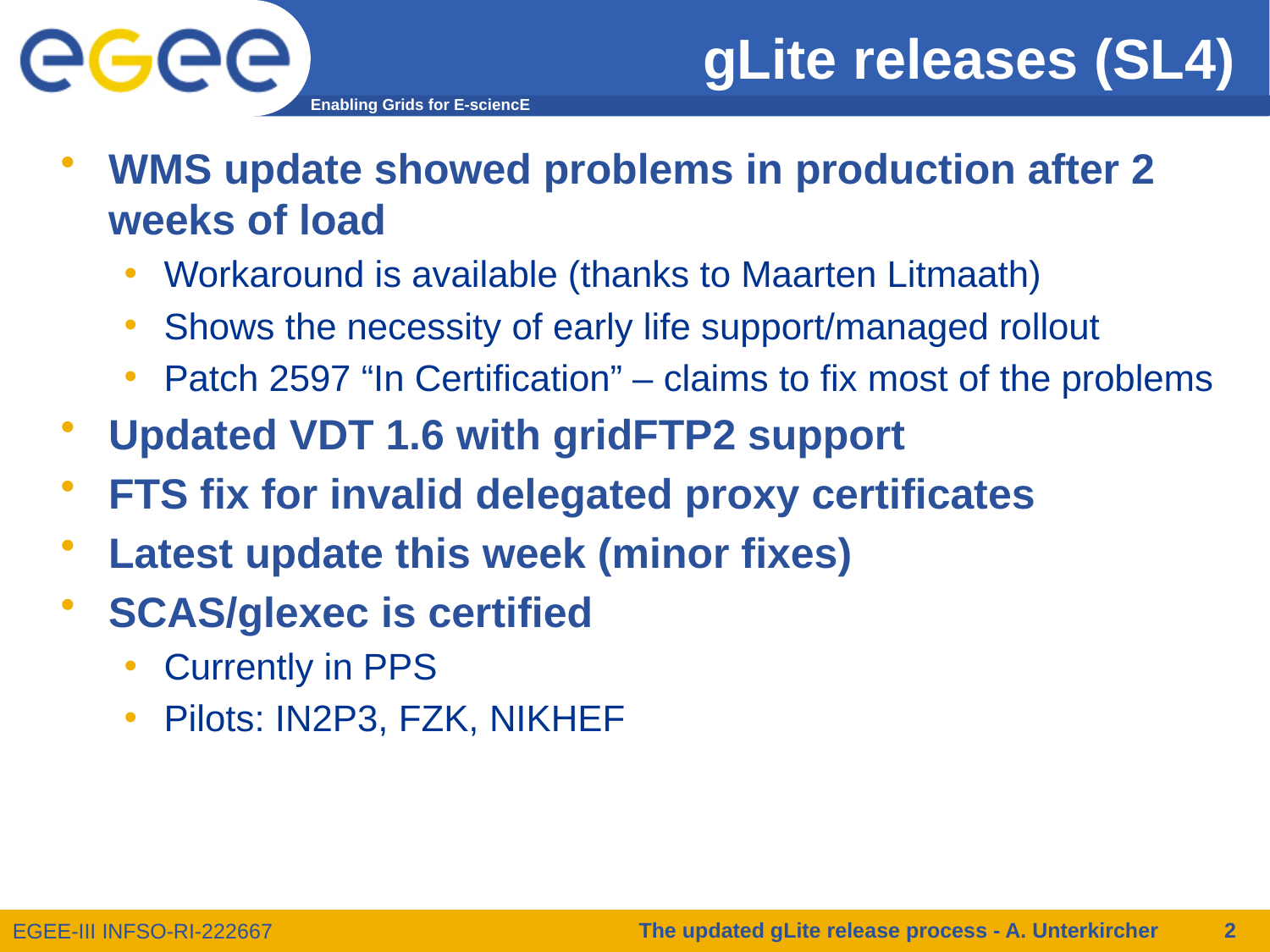

# gLite releases (SL4)
WMS update showed problems in production after 2 weeks of load
Workaround is available (thanks to Maarten Litmaath)
Shows the necessity of early life support/managed rollout
Patch 2597 “In Certification” – claims to fix most of the problems
Updated VDT 1.6 with gridFTP2 support
FTS fix for invalid delegated proxy certificates
Latest update this week (minor fixes)
SCAS/glexec is certified
Currently in PPS
Pilots: IN2P3, FZK, NIKHEF

The updated gLite release process - A. Unterkircher
2